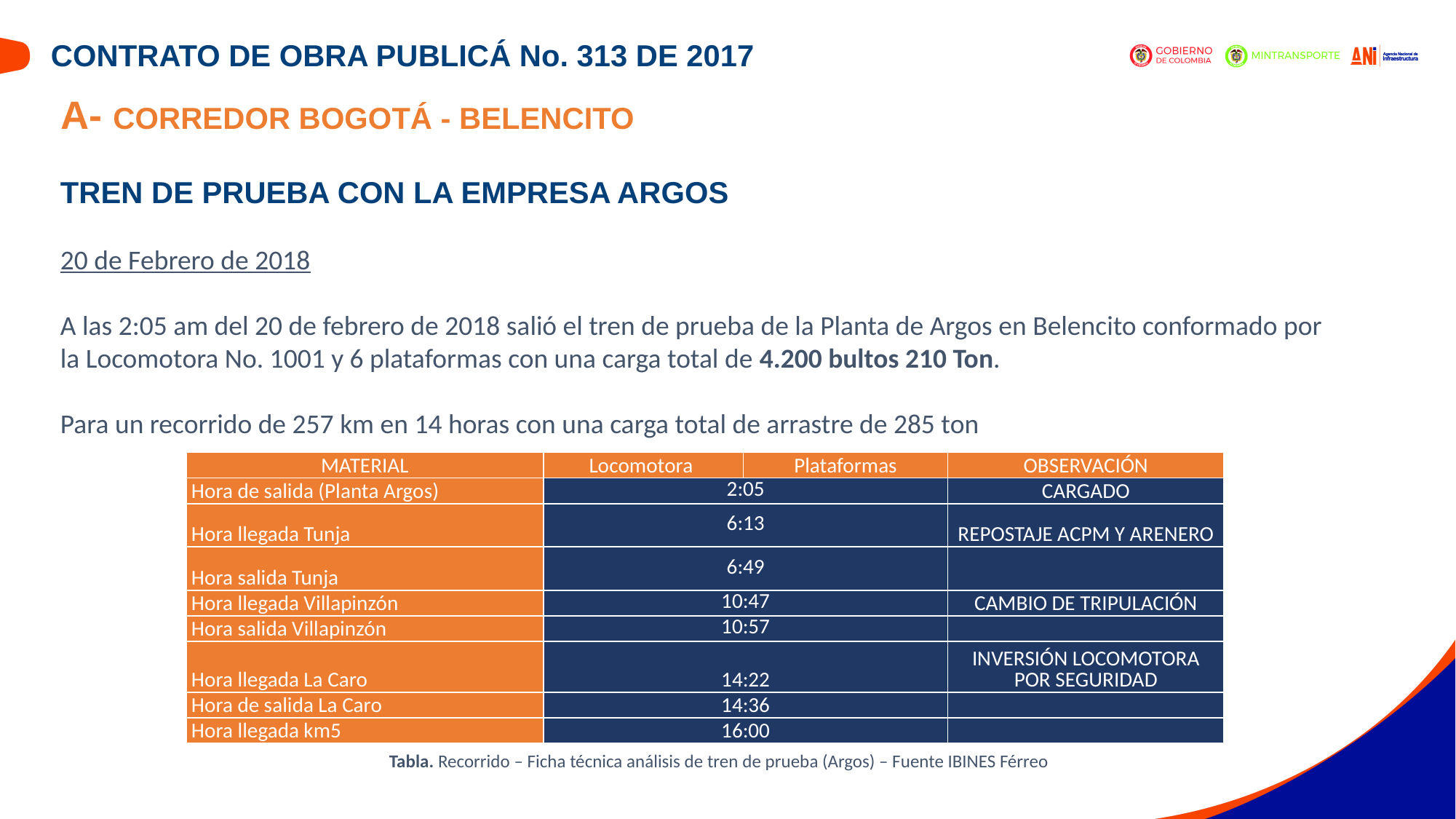

CONTRATO DE OBRA PUBLICÁ No. 313 DE 2017
A- CORREDOR BOGOTÁ - BELENCITO
TREN DE PRUEBA CON LA EMPRESA ARGOS

20 de Febrero de 2018

A las 2:05 am del 20 de febrero de 2018 salió el tren de prueba de la Planta de Argos en Belencito conformado por la Locomotora No. 1001 y 6 plataformas con una carga total de 4.200 bultos 210 Ton.

Para un recorrido de 257 km en 14 horas con una carga total de arrastre de 285 ton
| MATERIAL | Locomotora | Plataformas | OBSERVACIÓN |
| --- | --- | --- | --- |
| Hora de salida (Planta Argos) | 2:05 |  | CARGADO |
| Hora llegada Tunja | 6:13 |  | REPOSTAJE ACPM Y ARENERO |
| Hora salida Tunja | 6:49 |  |  |
| Hora llegada Villapinzón | 10:47 |  | CAMBIO DE TRIPULACIÓN |
| Hora salida Villapinzón | 10:57 |  |  |
| Hora llegada La Caro | 14:22 |  | INVERSIÓN LOCOMOTORA POR SEGURIDAD |
| Hora de salida La Caro | 14:36 |  |  |
| Hora llegada km5 | 16:00 |  |  |
Tabla. Recorrido – Ficha técnica análisis de tren de prueba (Argos) – Fuente IBINES Férreo